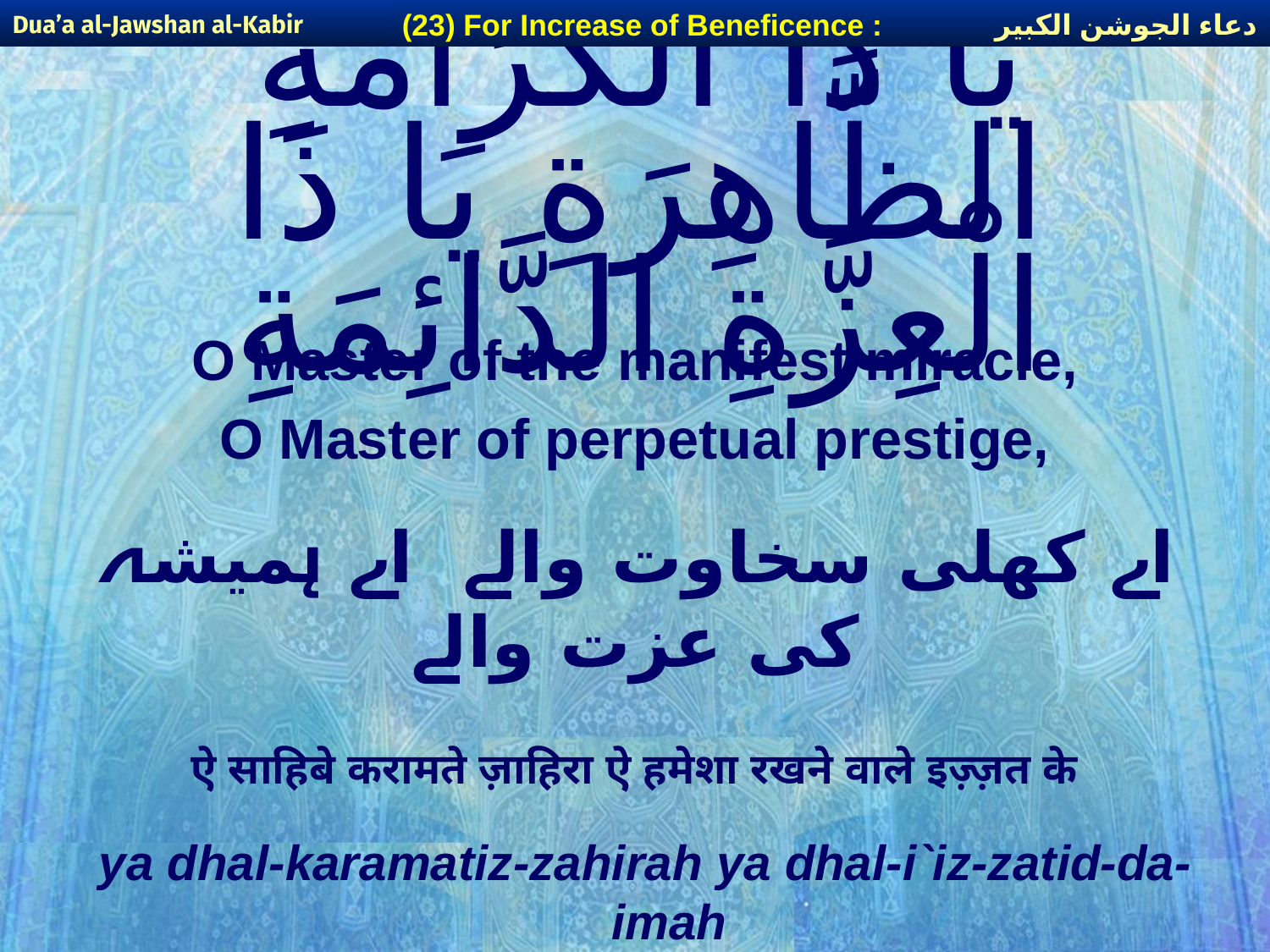

دعاء الجوشن الكبير
(23) For Increase of Beneficence :
Dua’a al-Jawshan al-Kabir
# يَا ذَا الْكَرَامَةِ الظَّاهِرَةِ يَا ذَا الْعِزَّةِ الدَّائِمَةِ
O Master of the manifest miracle,
O Master of perpetual prestige,
اے کھلی سخاوت والے  اے ہمیشہ کی عزت والے
ऐ साहिबे करामते ज़ाहिरा ऐ हमेशा रखने वाले इज़्ज़त के
ya dhal-karamatiz-zahirah ya dhal-i`iz-zatid-da-imah